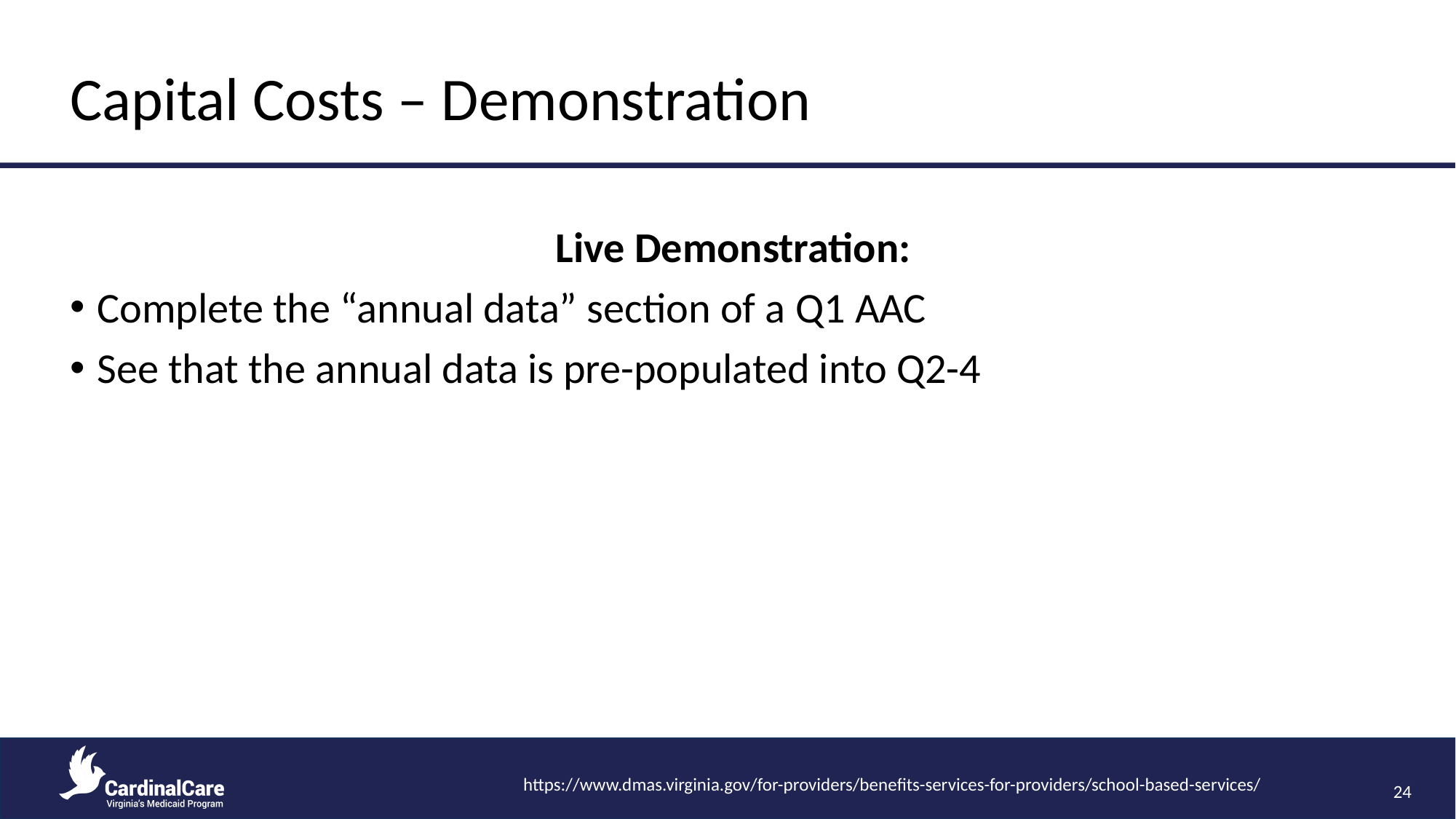

# Capital Costs – Demonstration
Live Demonstration:
Complete the “annual data” section of a Q1 AAC
See that the annual data is pre-populated into Q2-4
https://www.dmas.virginia.gov/for-providers/benefits-services-for-providers/school-based-services/